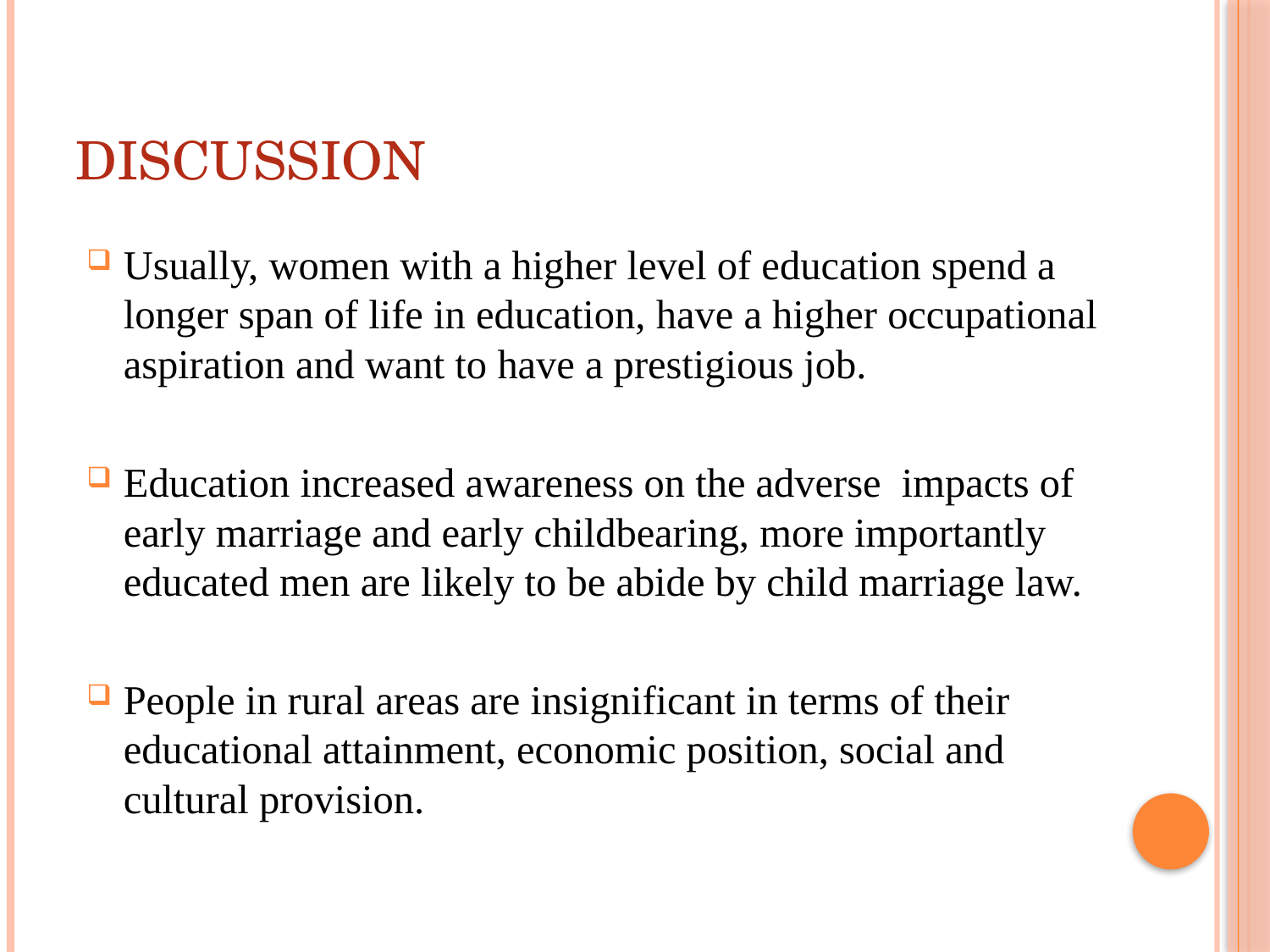

# Discussion
Usually, women with a higher level of education spend a longer span of life in education, have a higher occupational aspiration and want to have a prestigious job.

Education increased awareness on the adverse  impacts of early marriage and early childbearing, more importantly educated men are likely to be abide by child marriage law.

People in rural areas are insignificant in terms of their educational attainment, economic position, social and cultural provision.